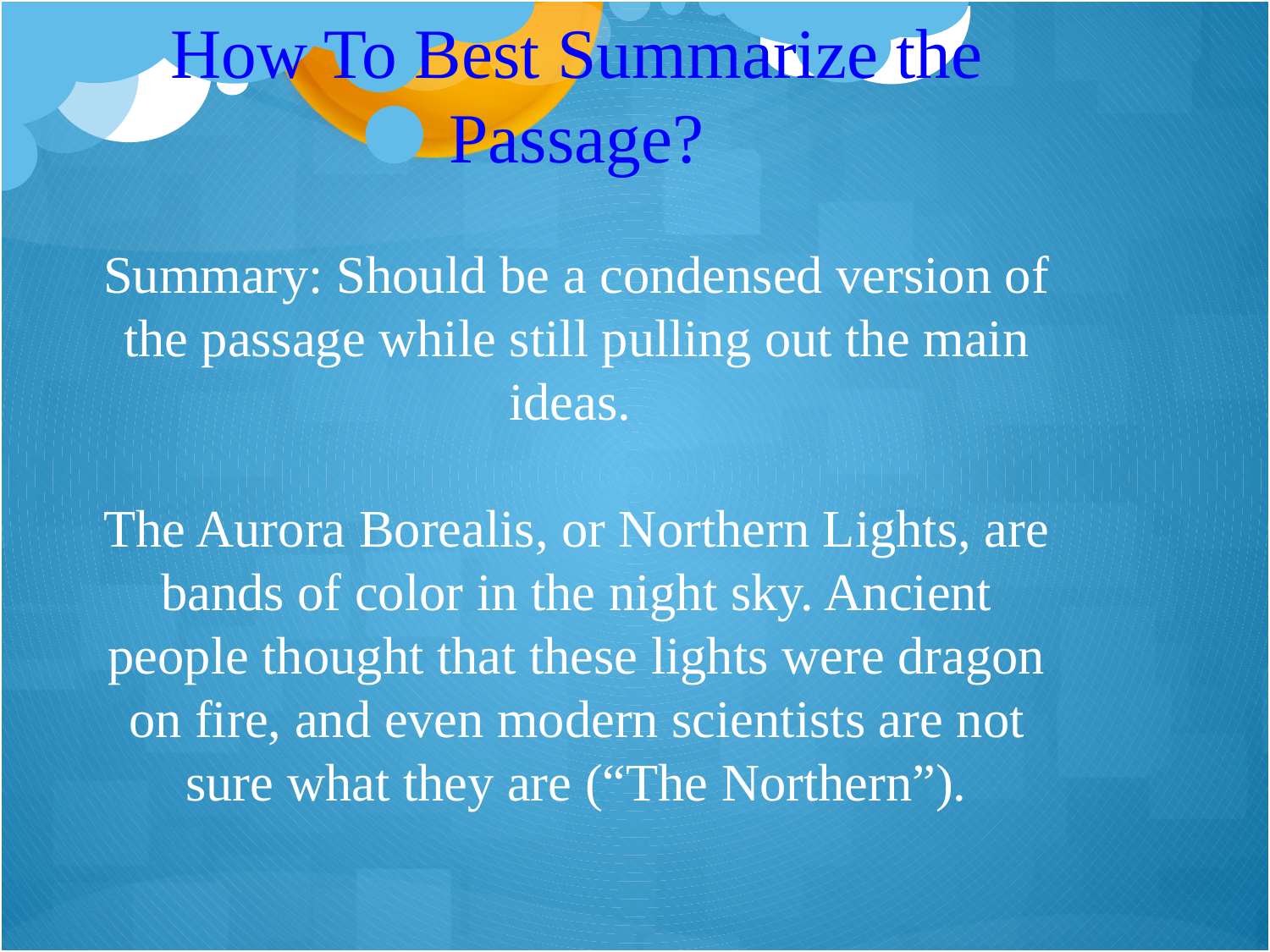

How To Best Summarize the Passage?

Summary: Should be a condensed version of the passage while still pulling out the main ideas.

The Aurora Borealis, or Northern Lights, are bands of color in the night sky. Ancient people thought that these lights were dragon on fire, and even modern scientists are not sure what they are (“The Northern”).